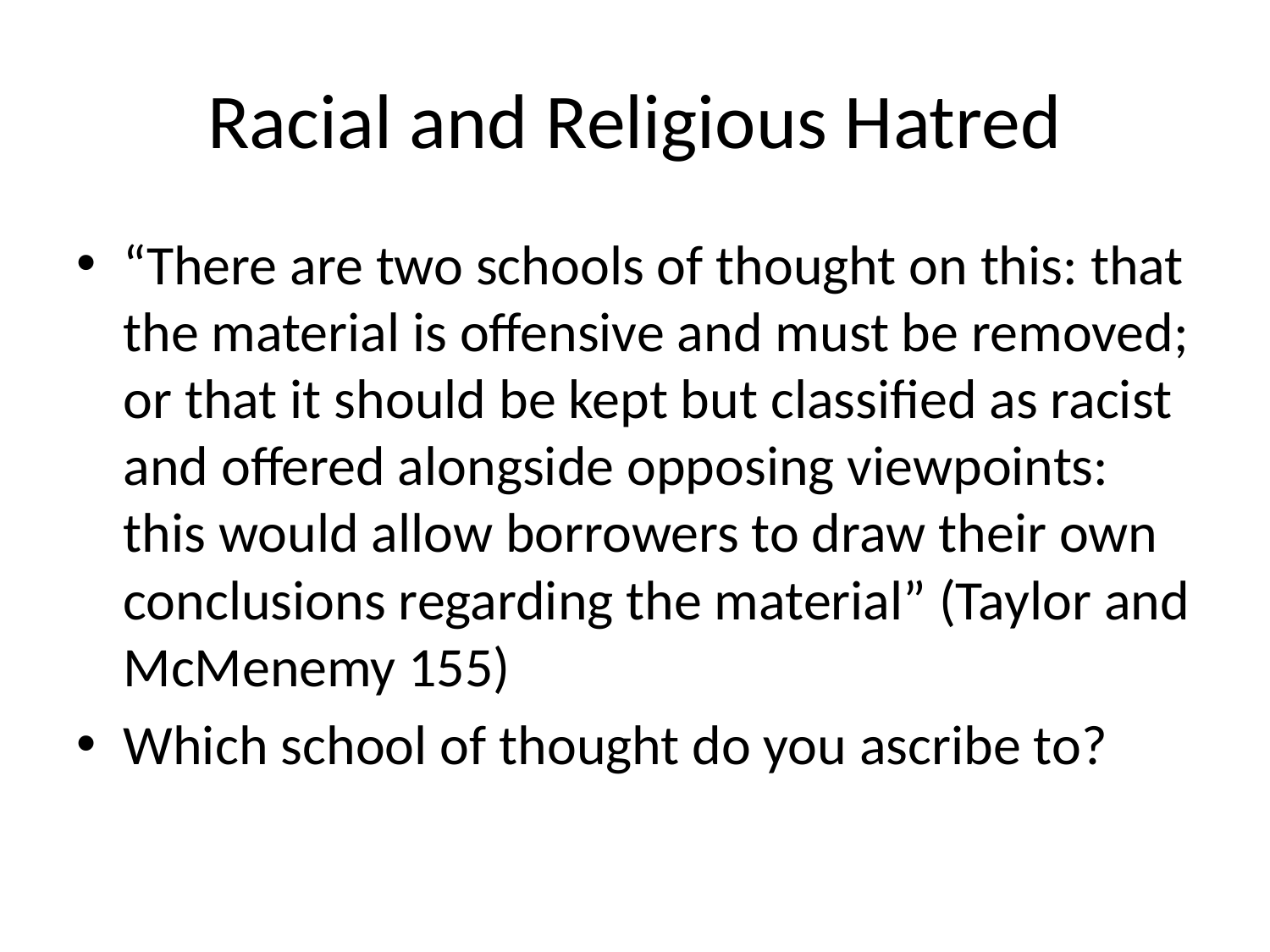

# Racial and Religious Hatred
“There are two schools of thought on this: that the material is offensive and must be removed; or that it should be kept but classified as racist and offered alongside opposing viewpoints: this would allow borrowers to draw their own conclusions regarding the material” (Taylor and McMenemy 155)
Which school of thought do you ascribe to?